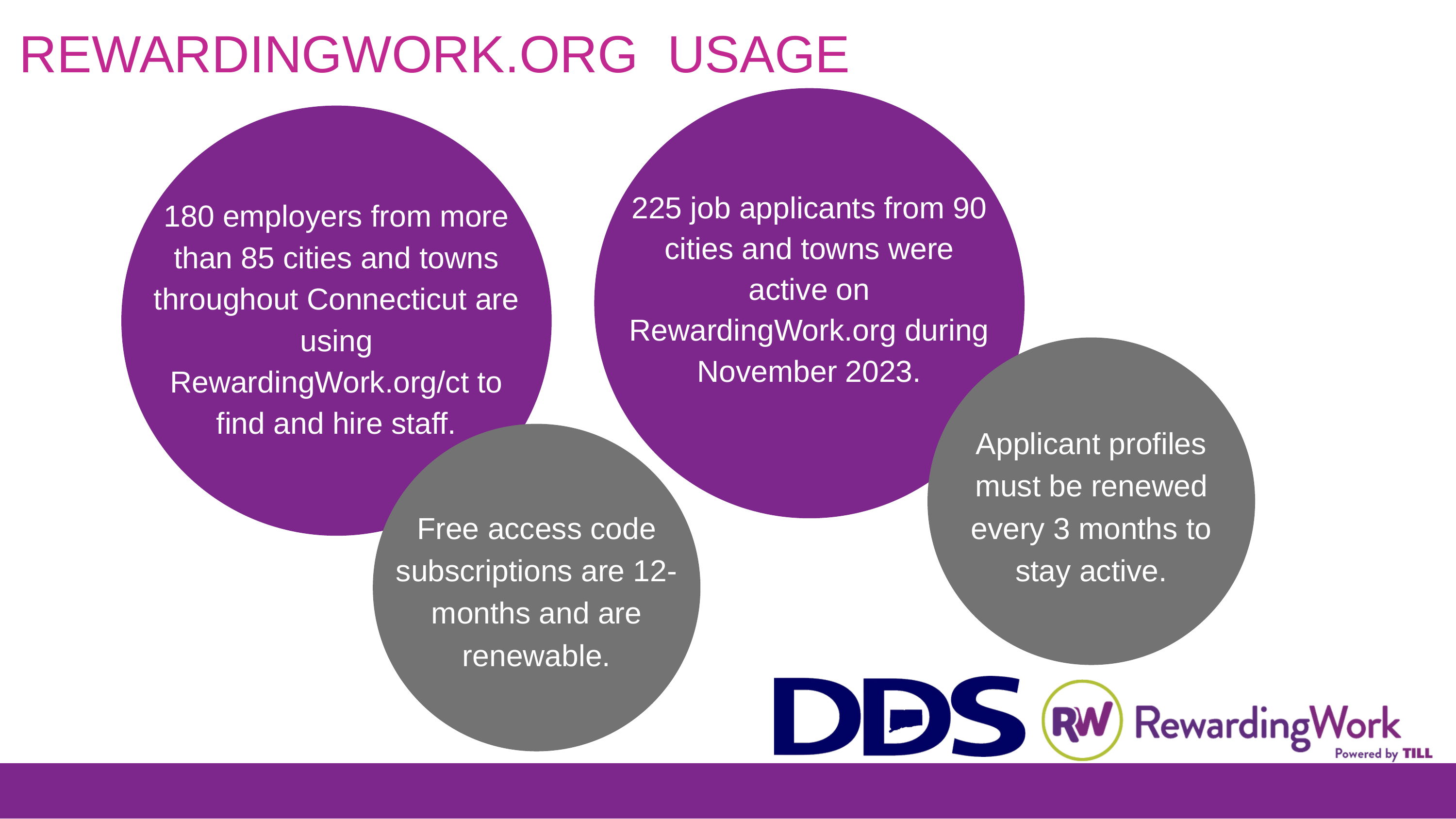

REWARDINGWORK.ORG  USAGE

225 job applicants from 90 cities and towns were active on RewardingWork.org during
November 2023.

180 employers from more than 85 cities and towns throughout Connecticut are using RewardingWork.org/ct to find and hire staff.

Applicant profiles must be renewed every 3 months to stay active.

Free access code subscriptions are 12-months and are renewable.